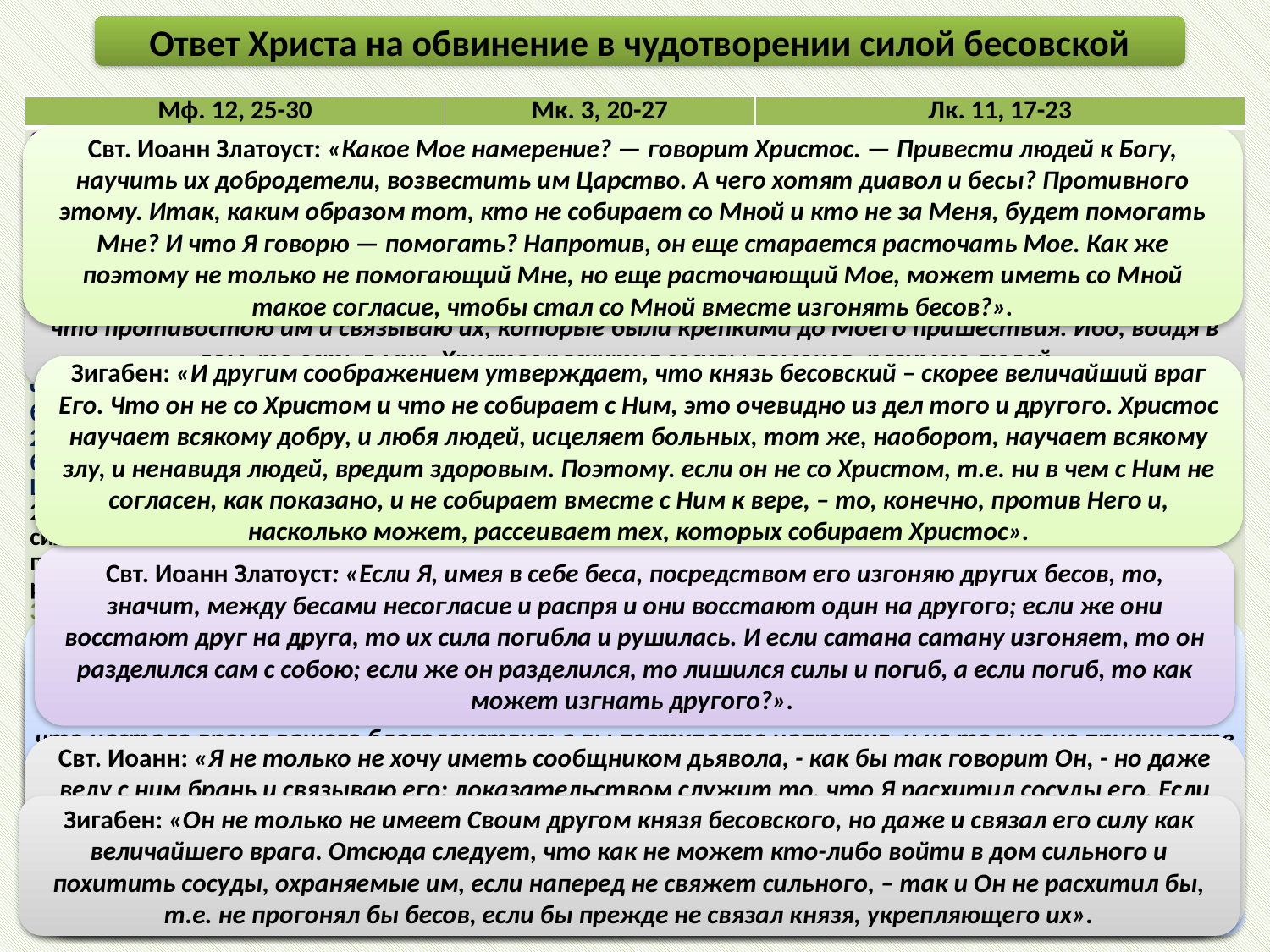

Ответ Христа на обвинение в чудотворении силой бесовской
| Мф. 12, 25-30 | Мк. 3, 20-27 | Лк. 11, 17-23 |
| --- | --- | --- |
| 25. Но Иисус, зная помышления их, сказал им: всякое царство, разделившееся само в себе, опустеет; и всякий город или дом, разделившийся сам в себе, не устоит. 26. И если сатана сатану изгоняет, то он разделился сам с собою: как же устоит царство его? 27. И если Я силою веельзевула изгоняю бесов, то сыновья ваши чьею силою изгоняют? Посему они будут вам судьями. 28. Если же Я Духом Божиим изгоняю бесов, то конечно достигло до вас Царствие Божие. 29. Или, как может кто войти в дом сильного и расхитить вещи его, если прежде не свяжет сильного? и тогда расхитит дом его. 30. Кто не со Мною, тот против Меня; и кто не собирает со Мною, тот расточает. | 23. И, призвав их, говорил им притчами: как может сатана изгонять сатану? 24. Если царство разделится само в себе, не может устоять царство то; 25. и если дом разделится сам в себе, не может устоять дом тот; 26. и если сатана восстал на самого себя и разделился, не может устоять, но пришел конец его. 27. Никто, войдя в дом сильного, не может расхитить вещей его, если прежде не свяжет сильного, и тогда расхитит дом его. | 17. Но Он, зная помышления их, сказал им: всякое царство, разделившееся само в себе, опустеет, и дом, разделившийся сам в себе, падет; 18. если же и сатана разделится сам в себе, то как устоит царство его? а вы говорите, что Я силою веельзевула изгоняю бесов; 19. и если Я силою веельзевула изгоняю бесов, то сыновья ваши чьею силою изгоняют их? Посему они будут вам судьями. 20. Если же Я перстом Божиим изгоняю бесов, то, конечно, достигло до вас Царствие Божие. 21. Когда сильный с оружием охраняет свой дом, тогда в безопасности его имение; 22. когда же сильнейший его нападет на него и победит его, тогда возьмет все оружие его, на которое он надеялся, и разделит похищенное у него. 23. Кто не со Мною, тот против Меня; и кто не собирает со Мною, тот расточает. |
Свт. Иоанн Златоуст: «Какое Мое намерение? — говорит Христос. — Привести людей к Богу, научить их добродетели, возвестить им Царство. А чего хотят диавол и бесы? Противного этому. Итак, каким образом тот, кто не собирает со Мной и кто не за Меня, будет помогать Мне? И что Я говорю — помогать? Напротив, он еще старается расточать Мое. Как же поэтому не только не помогающий Мне, но еще расточающий Мое, может иметь со Мной такое согласие, чтобы стал со Мной вместе изгонять бесов?».
Блж. Иероним: «Дом его - это весь мир, лежащий во зле  (Ин. 5, 19), что зависит не от качества Творца, но от великих преступлений врага. Сосудами его некогда были и мы. Сильный [ныне] связан и прикован к преисподней и попран ногой Господней…».
Блж. Феофилакт: «Настолько далеко, говорит, отстою от того, чтобы иметь демонов друзьями, что противостою им и связываю их, которые были крепкими до Моего пришествия. Ибо, войдя в дом, то есть в мир, Христос расхитил сосуды демонов, разумею людей».
Зигабен: «И другим соображением утверждает, что князь бесовский – скорее величайший враг Его. Что он не со Христом и что не собирает с Ним, это очевидно из дел того и другого. Христос научает всякому добру, и любя людей, исцеляет больных, тот же, наоборот, научает всякому злу, и ненавидя людей, вредит здоровым. Поэтому. если он не со Христом, т.е. ни в чем с Ним не согласен, как показано, и не собирает вместе с Ним к вере, – то, конечно, против Него и, насколько может, рассеивает тех, которых собирает Христос».
Свт. Иоанн Златоуст: «Если Я, имея в себе беса, посредством его изгоняю других бесов, то, значит, между бесами несогласие и распря и они восстают один на другого; если же они восстают друг на друга, то их сила погибла и рушилась. И если сатана сатану изгоняет, то он разделился сам с собою; если же он разделился, то лишился силы и погиб, а если погиб, то как может изгнать другого?».
Второе опровержение касалось Его учеников. Свт. Иоанн Златоуст: «Смотри, с какою кротостью и здесь Он говорит им. Он не сказал: ученики Мои, или апостолы; но: сынове ваши… Смысл же слов Его следующий: апостолы чьею силою изгоняют бесов? Апостолы уже изгоняли бесов, получив на то власть от Спасителя; но фарисеи не обвиняли их. Они вооружались не против дел, но против лица. Поэтому Христос, желая показать, что одна зависть причиною их обвинения, указывает и на апостолов. Если Я, как вы говорите, изгоняю бесов силою Веельзевула, то тем более они, как получившие на то власть от Меня. Однако же вы ничего подобного об них не говорите. Почему же вы Меня, даровавшего им такую власть, обвиняете, а их освобождаете от обвинений? Если ученики Мои, будучи одного с вами рода и получив одинаковое образование, веруют в Меня и повинуются Мне, то очевидно, что они осудят тех, которые делают и говорят противное».
Свт. Иоанн Златоуст: «Аще ли же о Дусе Божии изгоню бесы, убо постиже на вас царствие Божие . Что значит - царствие? Мое пришествие. Вам, говорит Он, должно бы радоваться и ликовать, что Я пришел даровать те великие и неизреченные блага, о которых древле возвещали пророки, и что настало время вашего благоденствия; а вы поступаете напротив, и не только не принимаете благ, но еще клевещете и выдумываете ложные обвинения на Того, Кто предлагает вам их».
Блж. Иероним: «Под сынами Он имеет в виду или вообще заклинателей этого народа, или апостолов, происшедших из племени иудеев. Если Он имеет в виду заклинателей, которые изгоняли демонов через призывание имени Божия, то Своим мудрым вопросом Он принуждает их исповедать, что это дело Духа Святого. Если же, - говорит Он, - в сынах ваших изгнание демонов приписывается не демонам, а Богу, то почему во Мне то же самое деяние является следствием не Той же самой Причины. Поэтому они сами будут судьями вашими».
Свт. Иоанн: «Я не только не хочу иметь сообщником дьявола, - как бы так говорит Он, - но даже веду с ним брань и связываю его; доказательством служит то, что Я расхитил сосуды его. Если диавол есть начальник, а бесы его подчиненные, то как можно пленить последних, когда он сам не будет побежден и покорен? Христос называет сатану сильным не потому, что он таков по природе, нет, — но указывая на его прежнюю большую власть, какую он имел над нами по нашей беспечности».
Блж. Иероним: «Город и царство, восставшие против самих себя, не могут твердо стоять… Итак, если сатана восстает против самого себя и если демон является врагом демонов, то должна уже наступить кончина мира, так что в нем уже не имеют места враждебные силы, вражда которых между собой есть мир для людей».
Свт. Иоанн Златоуст: «Спаситель, желая показать им, что Он знает и самые мысли их, не упоминает о том, в чем они обвиняли Его, и не обнаруживает их злобы, но опровергает их возражения, предоставляя собственной их совести уличить их во лжи».
Зигабен: «Он не только не имеет Своим другом князя бесовского, но даже и связал его силу как величайшего врага. Отсюда следует, что как не может кто-либо войти в дом сильного и похитить сосуды, охраняемые им, если наперед не свяжет сильного, – так и Он не расхитил бы, т.е. не прогонял бы бесов, если бы прежде не связал князя, укрепляющего их».
Свт. Иоанн Златоуст: «Ев. Матфей говорит: аще Аз о Дусе Божии изгоню бесы; а Лука: аще Аз о персте Божии изгоню бесы, - показывая этим, что изгнание бесов есть дело высочайшей силы и особенной благодати. Он не сказал просто: достигло... Царствие Божие, но прибавил — до вас. Итак, что же вы не радуетесь своим благам?».
Начинает Христос Свои опровержения примерами, понятными каждому, для того, чтобы сами враги Его вынуждены были всенародно признать себя неправыми.